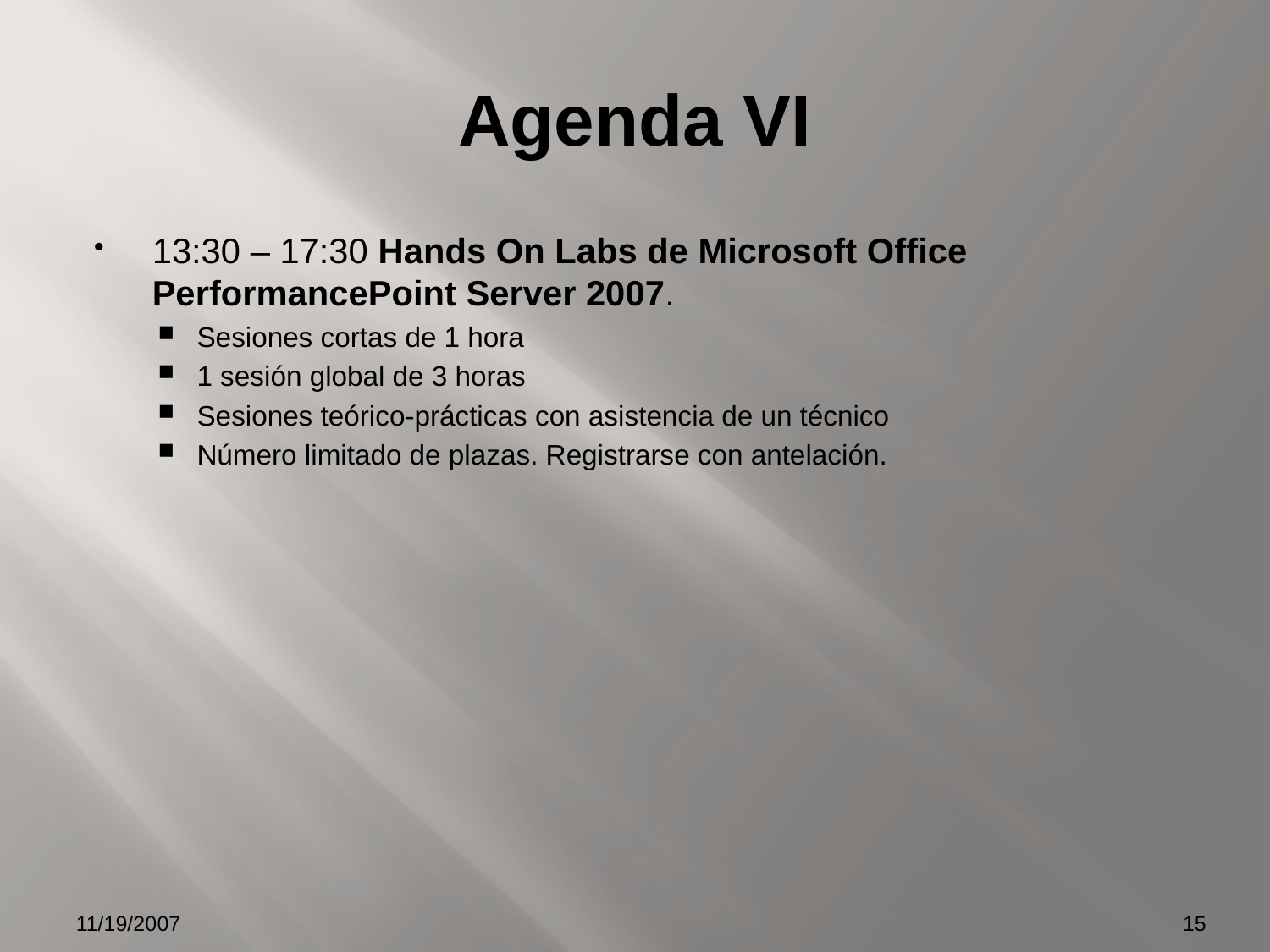

# Agenda VI
13:30 – 17:30 Hands On Labs de Microsoft Office PerformancePoint Server 2007.
Sesiones cortas de 1 hora
1 sesión global de 3 horas
Sesiones teórico-prácticas con asistencia de un técnico
Número limitado de plazas. Registrarse con antelación.

11/19/2007
15